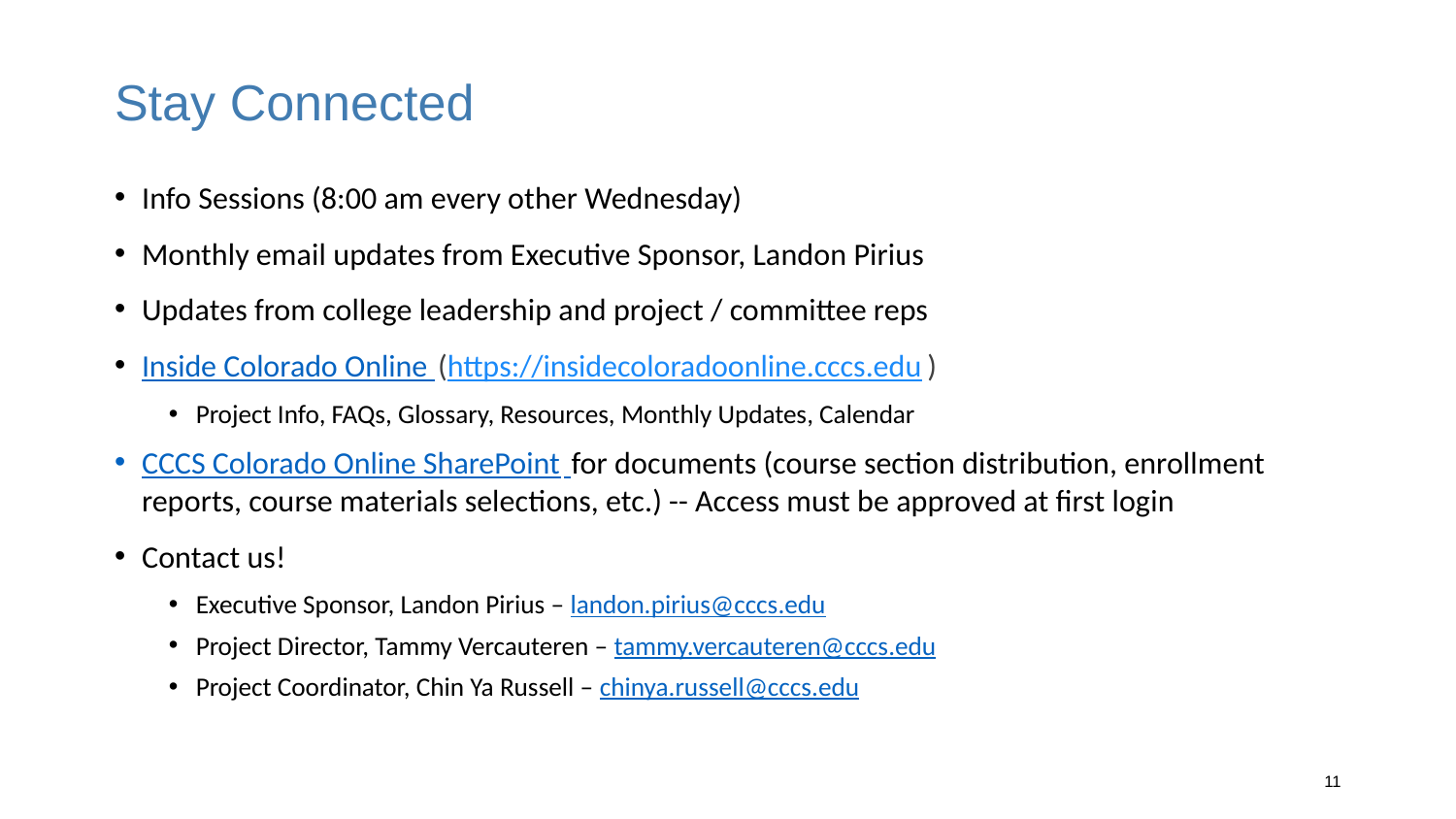

# Stay Connected
Info Sessions (8:00 am every other Wednesday)
Monthly email updates from Executive Sponsor, Landon Pirius
Updates from college leadership and project / committee reps
Inside Colorado Online (https://insidecoloradoonline.cccs.edu)
Project Info, FAQs, Glossary, Resources, Monthly Updates, Calendar
CCCS Colorado Online SharePoint for documents (course section distribution, enrollment reports, course materials selections, etc.) -- Access must be approved at first login
Contact us!
Executive Sponsor, Landon Pirius – landon.pirius@cccs.edu
Project Director, Tammy Vercauteren – tammy.vercauteren@cccs.edu
Project Coordinator, Chin Ya Russell – chinya.russell@cccs.edu

11